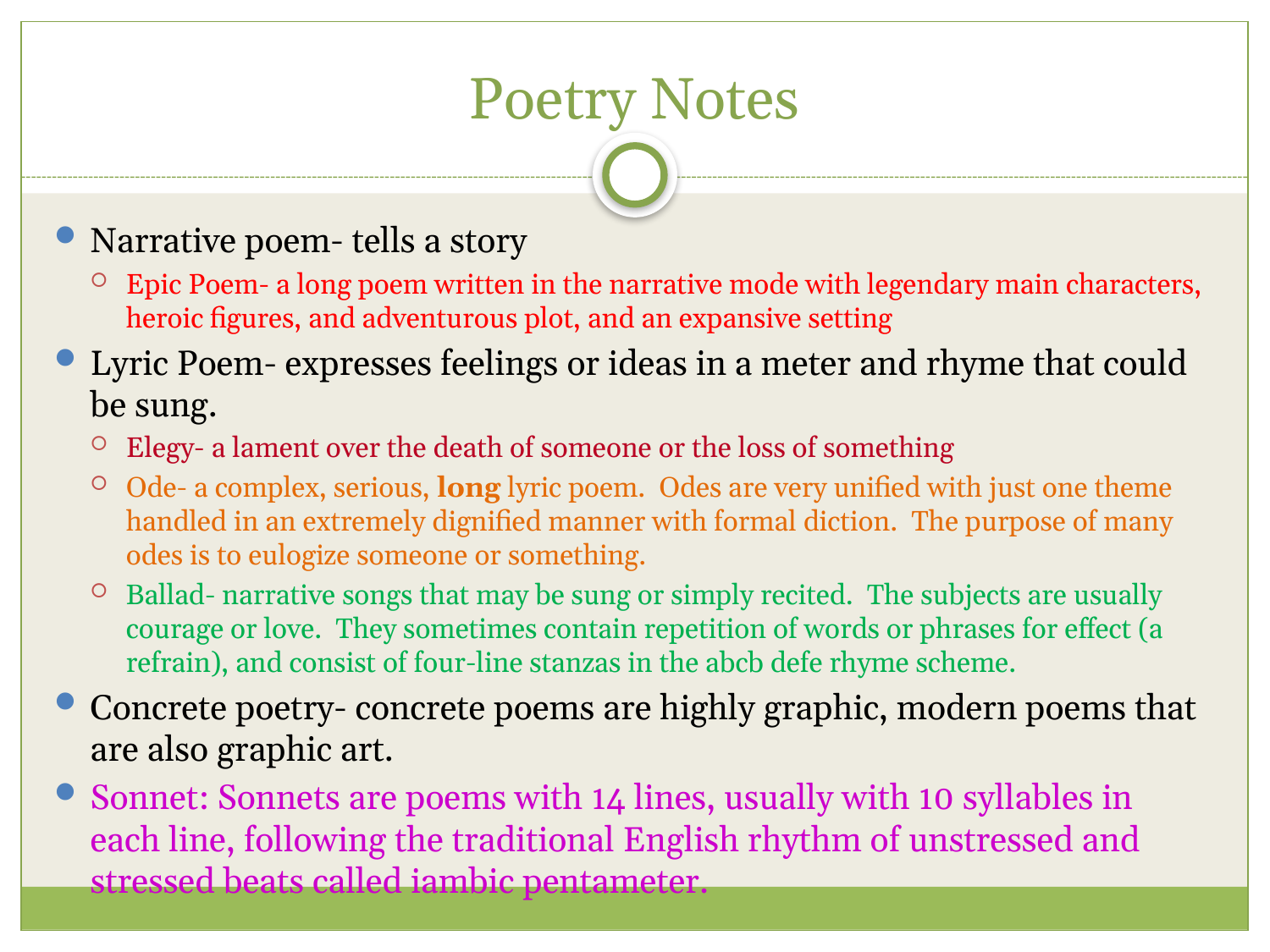

# Poetry Notes
Narrative poem- tells a story
Epic Poem- a long poem written in the narrative mode with legendary main characters, heroic figures, and adventurous plot, and an expansive setting
Lyric Poem- expresses feelings or ideas in a meter and rhyme that could be sung.
Elegy- a lament over the death of someone or the loss of something
Ode- a complex, serious, long lyric poem.  Odes are very unified with just one theme handled in an extremely dignified manner with formal diction.  The purpose of many odes is to eulogize someone or something.
Ballad- narrative songs that may be sung or simply recited.  The subjects are usually courage or love.  They sometimes contain repetition of words or phrases for effect (a refrain), and consist of four-line stanzas in the abcb defe rhyme scheme.
Concrete poetry- concrete poems are highly graphic, modern poems that are also graphic art.
Sonnet: Sonnets are poems with 14 lines, usually with 10 syllables in each line, following the traditional English rhythm of unstressed and stressed beats called iambic pentameter.